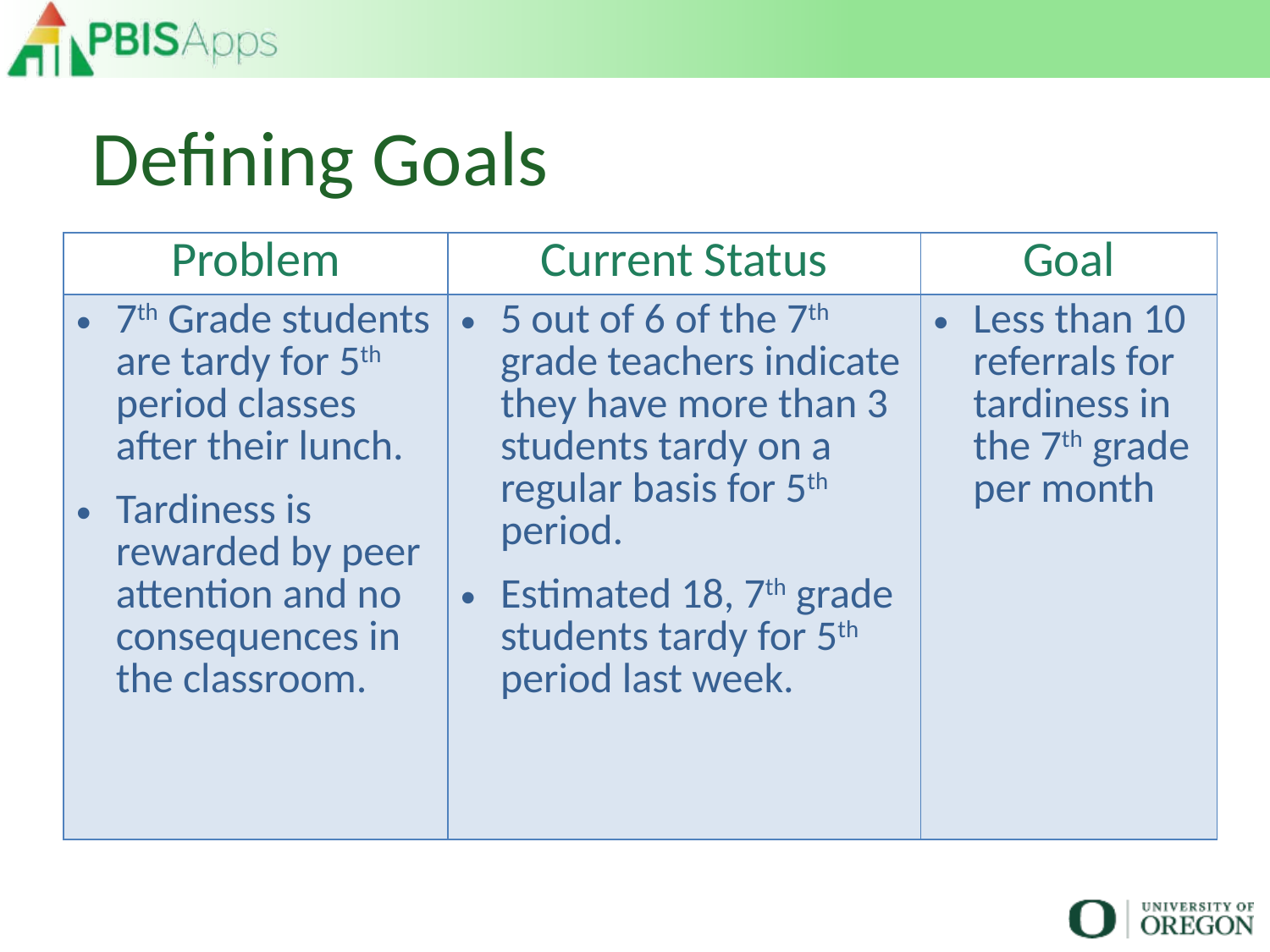

# Defining Goals
| Problem | Current Status | Goal |
| --- | --- | --- |
| 7th Grade students are tardy for 5th period classes after their lunch. Tardiness is rewarded by peer attention and no consequences in the classroom. | 5 out of 6 of the 7th grade teachers indicate they have more than 3 students tardy on a regular basis for 5th period. Estimated 18, 7th grade students tardy for 5th period last week. | Less than 10 referrals for tardiness in the 7th grade per month |